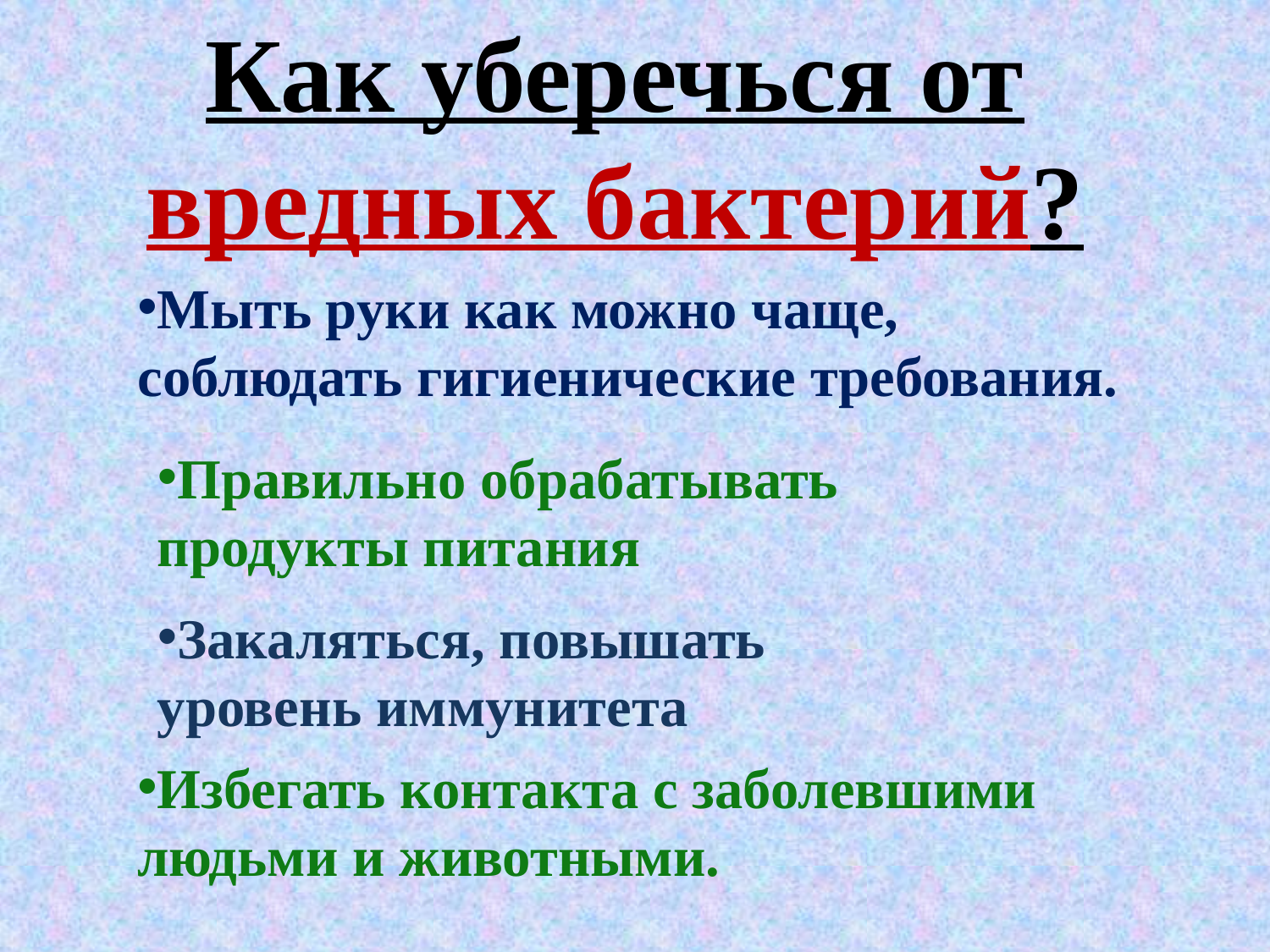

Как уберечься от вредных бактерий?
Мыть руки как можно чаще, соблюдать гигиенические требования.
Правильно обрабатывать продукты питания
Закаляться, повышать уровень иммунитета
Избегать контакта с заболевшими людьми и животными.